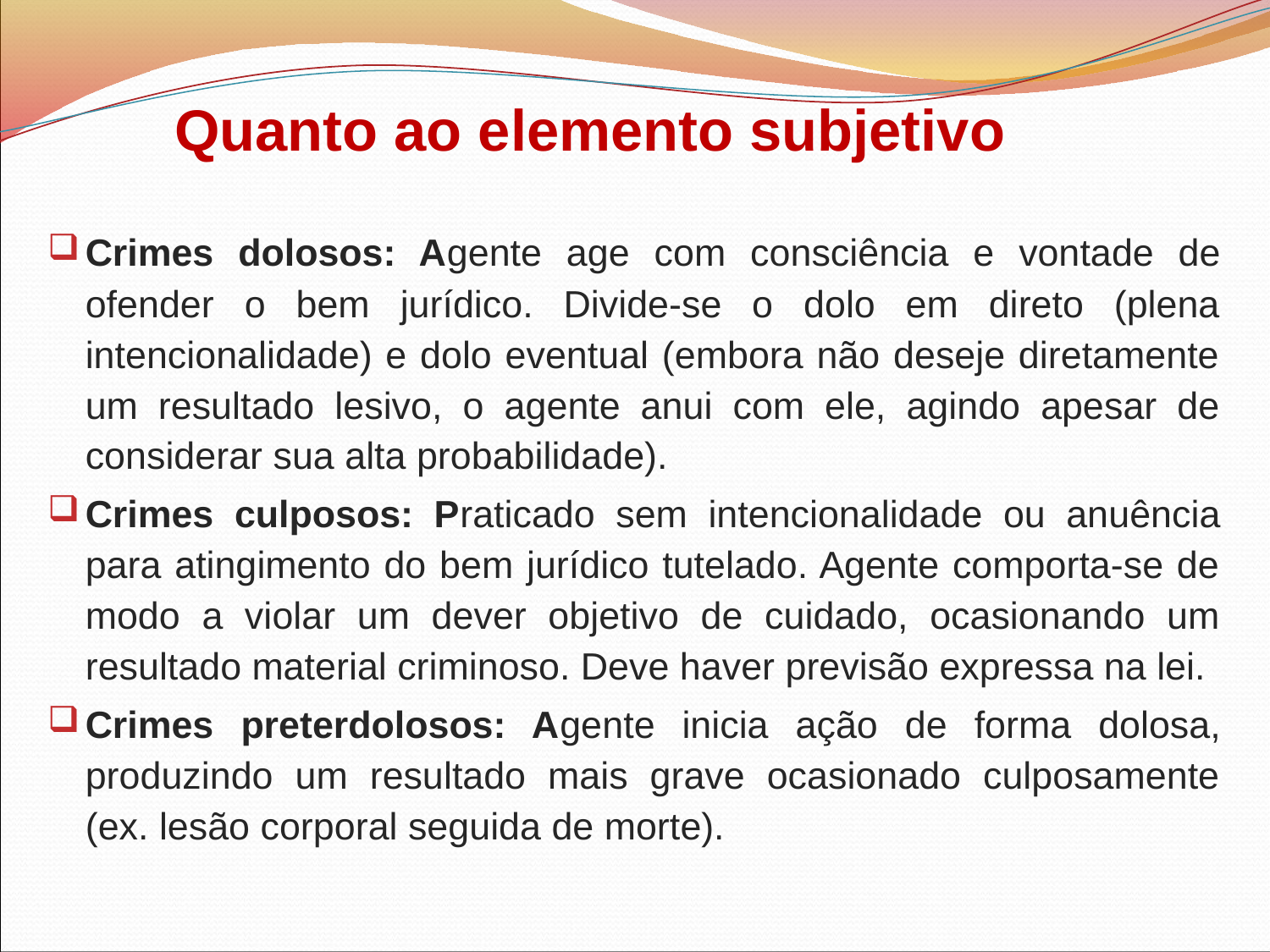

#
 	Quanto ao elemento subjetivo

Crimes dolosos: Agente age com consciência e vontade de ofender o bem jurídico. Divide-se o dolo em direto (plena intencionalidade) e dolo eventual (embora não deseje diretamente um resultado lesivo, o agente anui com ele, agindo apesar de considerar sua alta probabilidade).
Crimes culposos: Praticado sem intencionalidade ou anuência para atingimento do bem jurídico tutelado. Agente comporta-se de modo a violar um dever objetivo de cuidado, ocasionando um resultado material criminoso. Deve haver previsão expressa na lei.
Crimes preterdolosos: Agente inicia ação de forma dolosa, produzindo um resultado mais grave ocasionado culposamente (ex. lesão corporal seguida de morte).